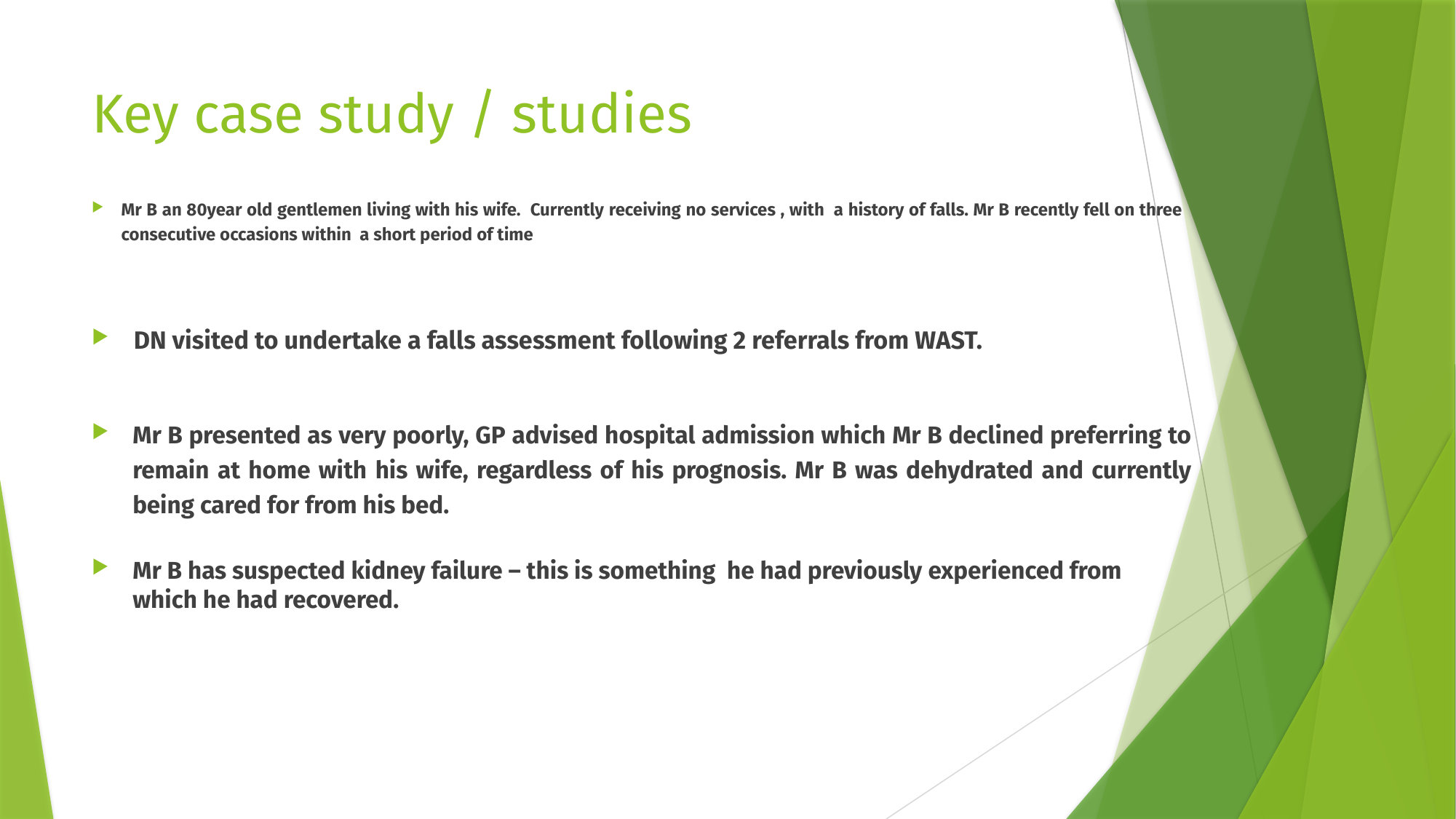

# Key case study / studies

Mr B an 80year old gentlemen living with his wife.  Currently receiving no services , with  a history of falls. Mr B recently fell on three consecutive occasions within  a short period of time

DN visited to undertake a falls assessment following 2 referrals from WAST.

Mr B presented as very poorly, GP advised hospital admission which Mr B declined preferring to remain at home with his wife, regardless of his prognosis. Mr B was dehydrated and currently being cared for from his bed.

Mr B has suspected kidney failure – this is something  he had previously experienced from which he had recovered.